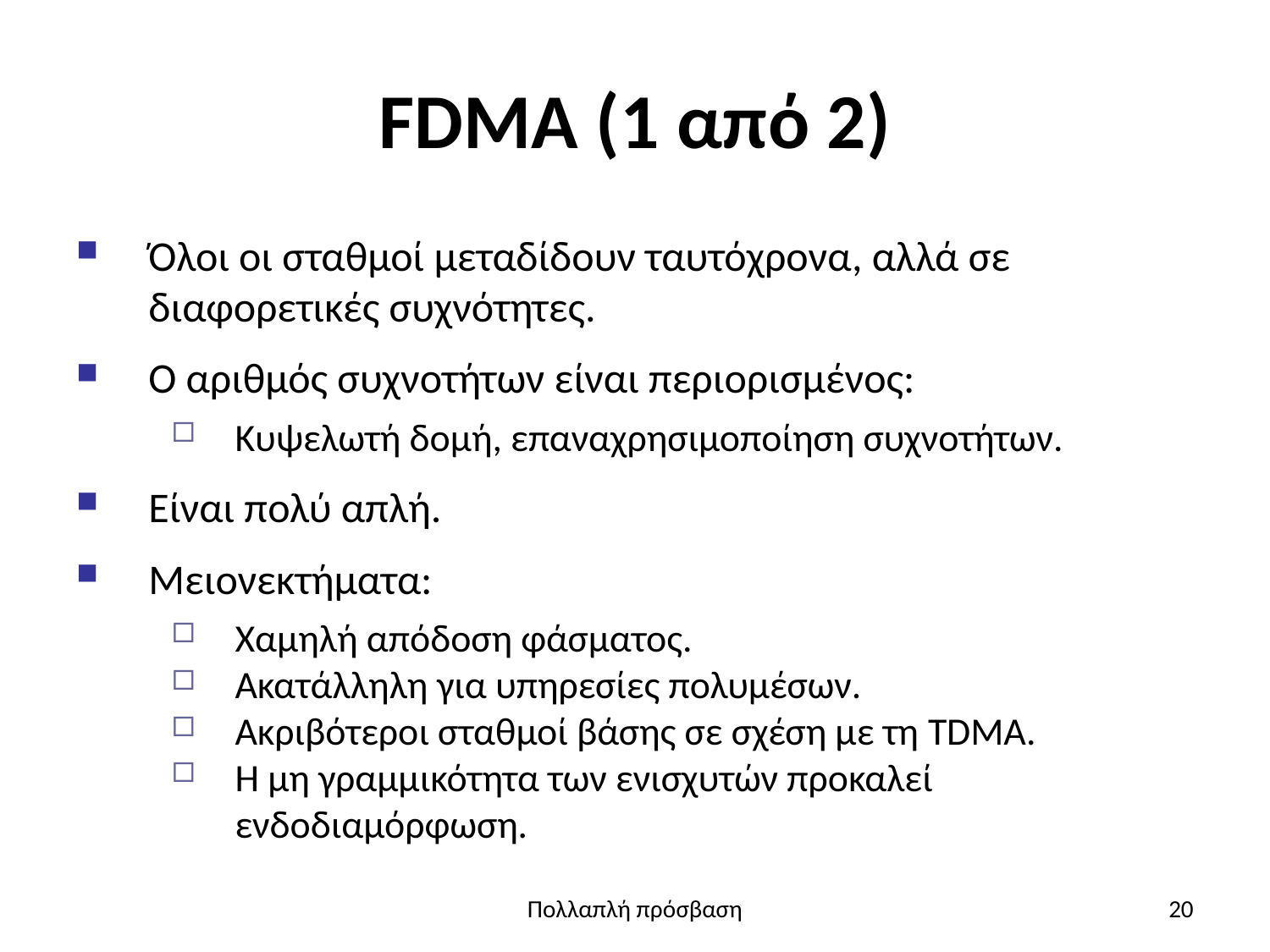

# FDMA (1 από 2)
Όλοι οι σταθμοί μεταδίδουν ταυτόχρονα, αλλά σε διαφορετικές συχνότητες.
Ο αριθμός συχνοτήτων είναι περιορισμένος:
Κυψελωτή δομή, επαναχρησιμοποίηση συχνοτήτων.
Είναι πολύ απλή.
Μειονεκτήματα:
Χαμηλή απόδοση φάσματος.
Ακατάλληλη για υπηρεσίες πολυμέσων.
Ακριβότεροι σταθμοί βάσης σε σχέση με τη TDMA.
Η μη γραμμικότητα των ενισχυτών προκαλεί ενδοδιαμόρφωση.
Πολλαπλή πρόσβαση
20